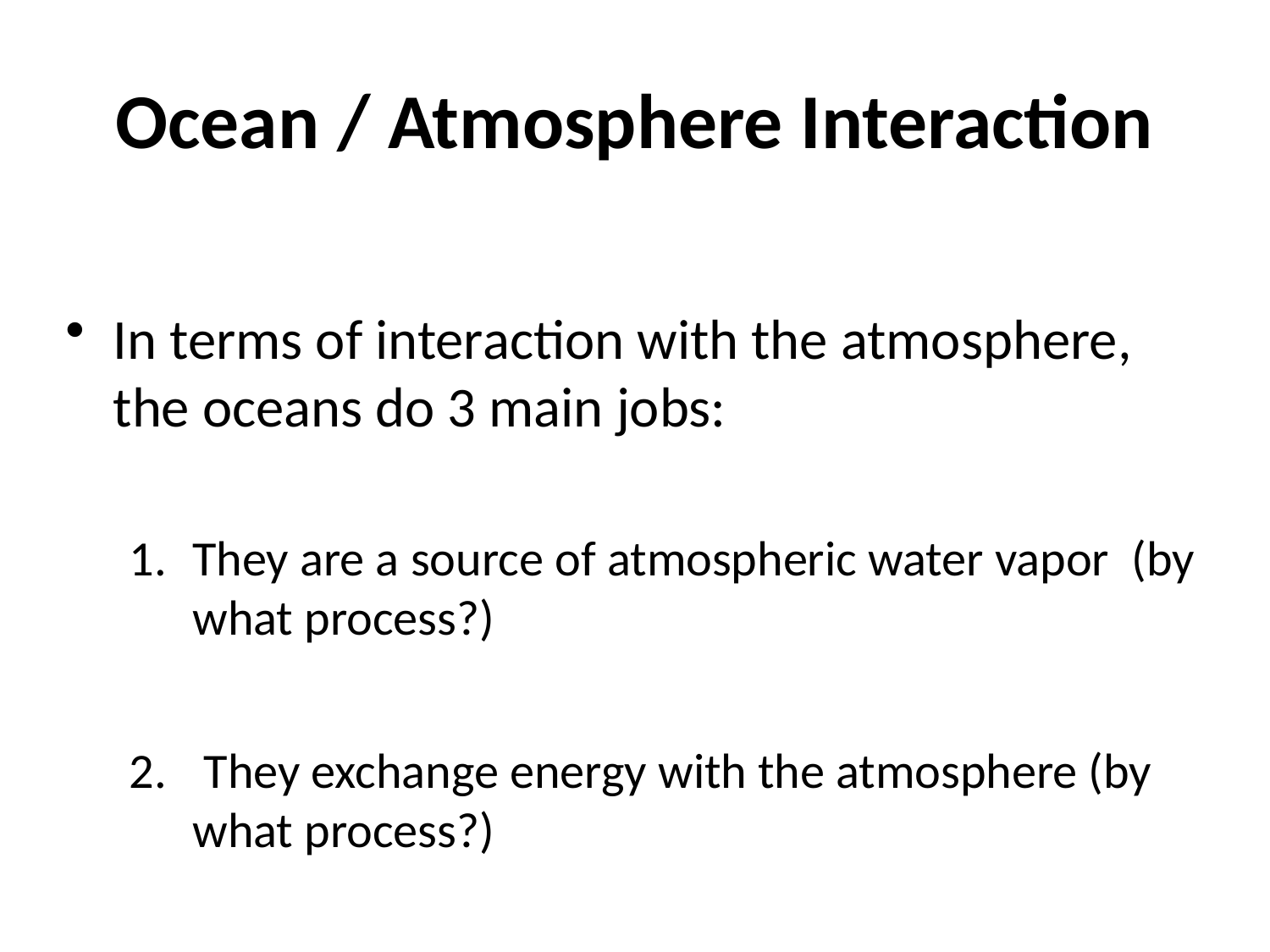

# Ocean / Atmosphere Interaction
In terms of interaction with the atmosphere, the oceans do 3 main jobs:

They are a source of atmospheric water vapor  (by what process?)

 They exchange energy with the atmosphere (by what process?)

They transfer heat poleward.